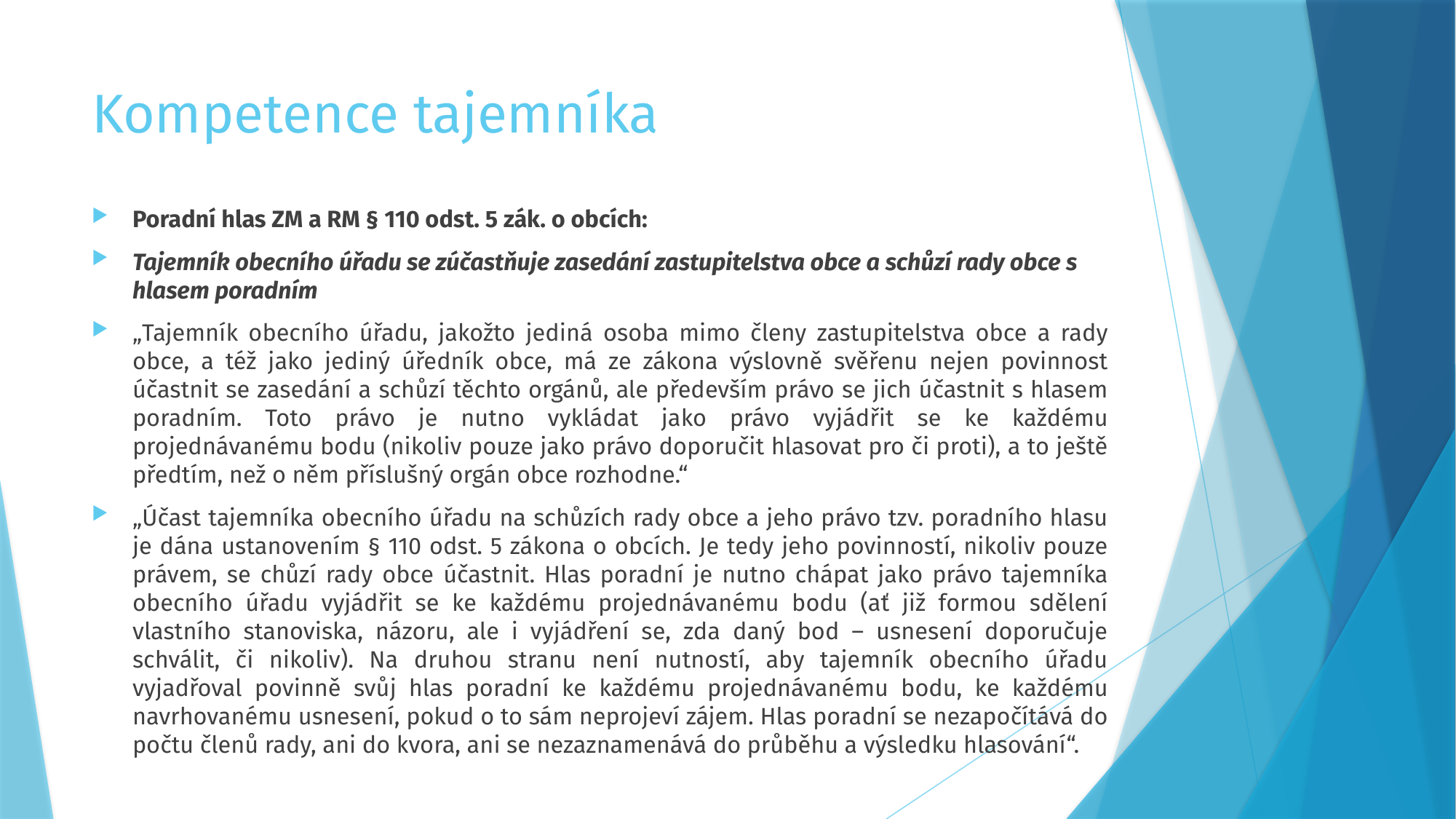

# Kompetence tajemníka
Poradní hlas ZM a RM § 110 odst. 5 zák. o obcích:
Tajemník obecního úřadu se zúčastňuje zasedání zastupitelstva obce a schůzí rady obce s hlasem poradním
„Tajemník obecního úřadu, jakožto jediná osoba mimo členy zastupitelstva obce a rady obce, a též jako jediný úředník obce, má ze zákona výslovně svěřenu nejen povinnost účastnit se zasedání a schůzí těchto orgánů, ale především právo se jich účastnit s hlasem poradním. Toto právo je nutno vykládat jako právo vyjádřit se ke každému projednávanému bodu (nikoliv pouze jako právo doporučit hlasovat pro či proti), a to ještě předtím, než o něm příslušný orgán obce rozhodne.“
„Účast tajemníka obecního úřadu na schůzích rady obce a jeho právo tzv. poradního hlasu je dána ustanovením § 110 odst. 5 zákona o obcích. Je tedy jeho povinností, nikoliv pouze právem, se chůzí rady obce účastnit. Hlas poradní je nutno chápat jako právo tajemníka obecního úřadu vyjádřit se ke každému projednávanému bodu (ať již formou sdělení vlastního stanoviska, názoru, ale i vyjádření se, zda daný bod – usnesení doporučuje schválit, či nikoliv). Na druhou stranu není nutností, aby tajemník obecního úřadu vyjadřoval povinně svůj hlas poradní ke každému projednávanému bodu, ke každému navrhovanému usnesení, pokud o to sám neprojeví zájem. Hlas poradní se nezapočítává do počtu členů rady, ani do kvora, ani se nezaznamenává do průběhu a výsledku hlasování“.